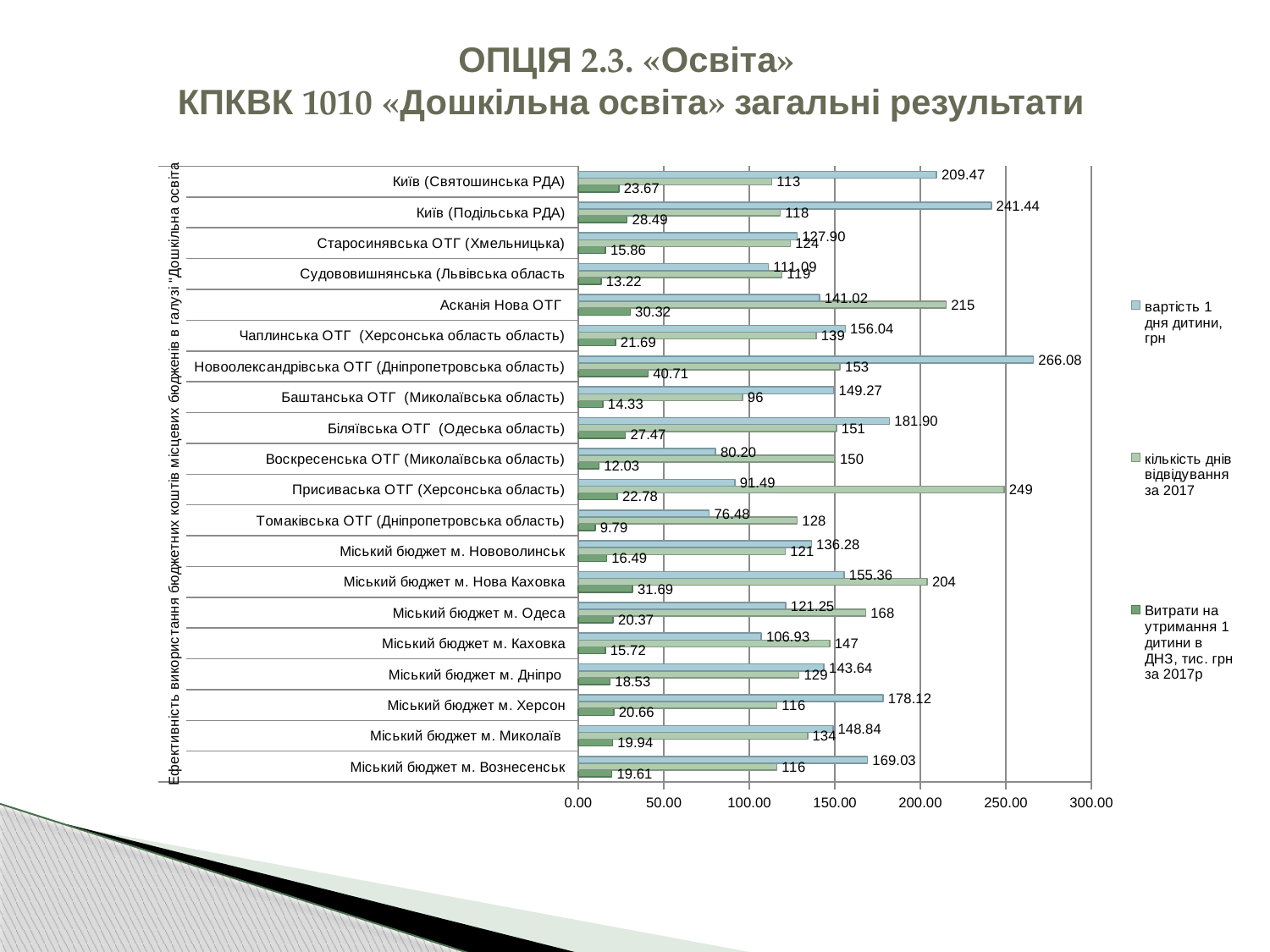

# ОПЦІЯ 2.3. «Освіта» КПКВК 1010 «Дошкільна освіта» загальні результати

### Chart

| Category | Витрати на утримання 1 дитини в ДНЗ, тис. грн за 2017р | кількість днів відвідування за 2017 | вартість 1 дня дитини, грн |
|---|---|---|---|
| Міський бюджет м. Вознесенськ | 19.608 | 116.0 | 169.0344827586208 |
| Міський бюджет м. Миколаїв  | 19.943999999999914 | 134.0 | 148.83582089552237 |
| Міський бюджет м. Херсон | 20.662 | 116.0 | 178.12068965517238 |
| Міський бюджет м. Дніпро  | 18.53 | 129.0 | 143.64341085271388 |
| Міський бюджет м. Каховка | 15.719019999999999 | 147.0 | 106.9321088435374 |
| Міський бюджет м. Одеса | 20.37 | 168.0 | 121.25000000000001 |
| Міський бюджет м. Нова Каховка | 31.693 | 204.0 | 155.35784313725563 |
| Міський бюджет м. Нововолинськ | 16.4899999999999 | 121.0 | 136.28099173553719 |
| Томаківська ОТГ (Дніпропетровська область) | 9.790000000000001 | 128.0 | 76.484375 |
|  Присиваська ОТГ (Херсонська область) | 22.780999999999906 | 249.0 | 91.48995983935743 |
|  Воскресенська ОТГ (Миколаївська область) | 12.03 | 150.0 | 80.2 |
| Біляївська ОТГ  (Одеська область) | 27.466999999999903 | 151.0 | 181.90066225165558 |
| Баштанська ОТГ  (Миколаївська область) | 14.33 | 96.0 | 149.27083333333331 |
| Новоолександрівська ОТГ (Дніпропетровська область) | 40.71 | 153.0 | 266.07843137254895 |
| Чаплинська ОТГ  (Херсонська область область) | 21.69 | 139.0 | 156.04316546762593 |
| Асканія Нова ОТГ  | 30.32 | 215.0 | 141.0232558139535 |
| Судововишнянська (Львівська область | 13.219999999999999 | 119.0 | 111.09243697478934 |
| Старосинявська ОТГ (Хмельницька) | 15.860000000000024 | 124.0 | 127.90322580645145 |
| Київ (Подільська РДА) | 28.49 | 118.0 | 241.44067796610102 |
| Київ (Святошинська РДА) | 23.67 | 113.0 | 209.46902654867264 |